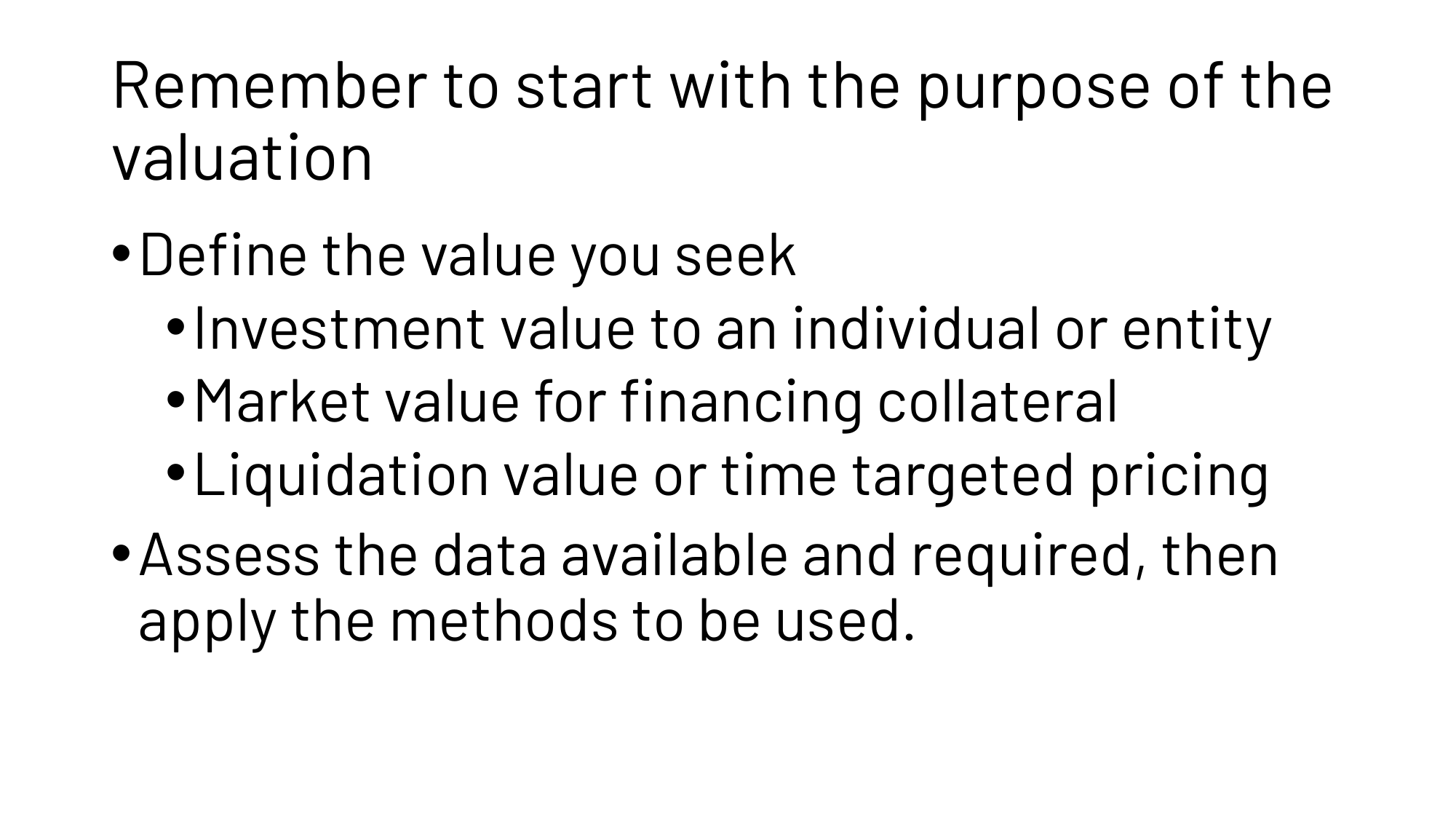

# Remember to start with the purpose of the valuation
Define the value you seek
Investment value to an individual or entity
Market value for financing collateral
Liquidation value or time targeted pricing
Assess the data available and required, then apply the methods to be used.